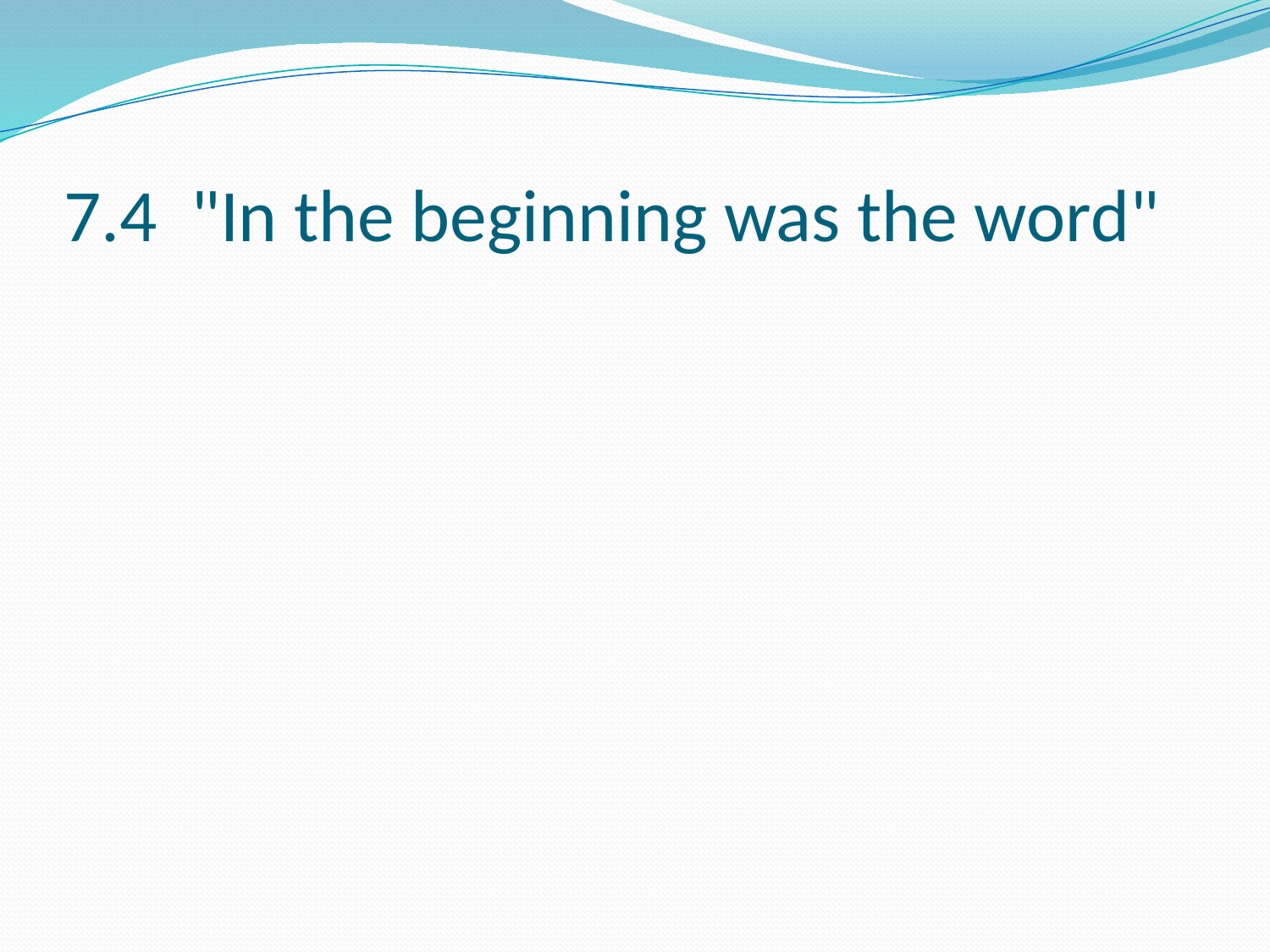

# 7.4  "In the beginning was the word"